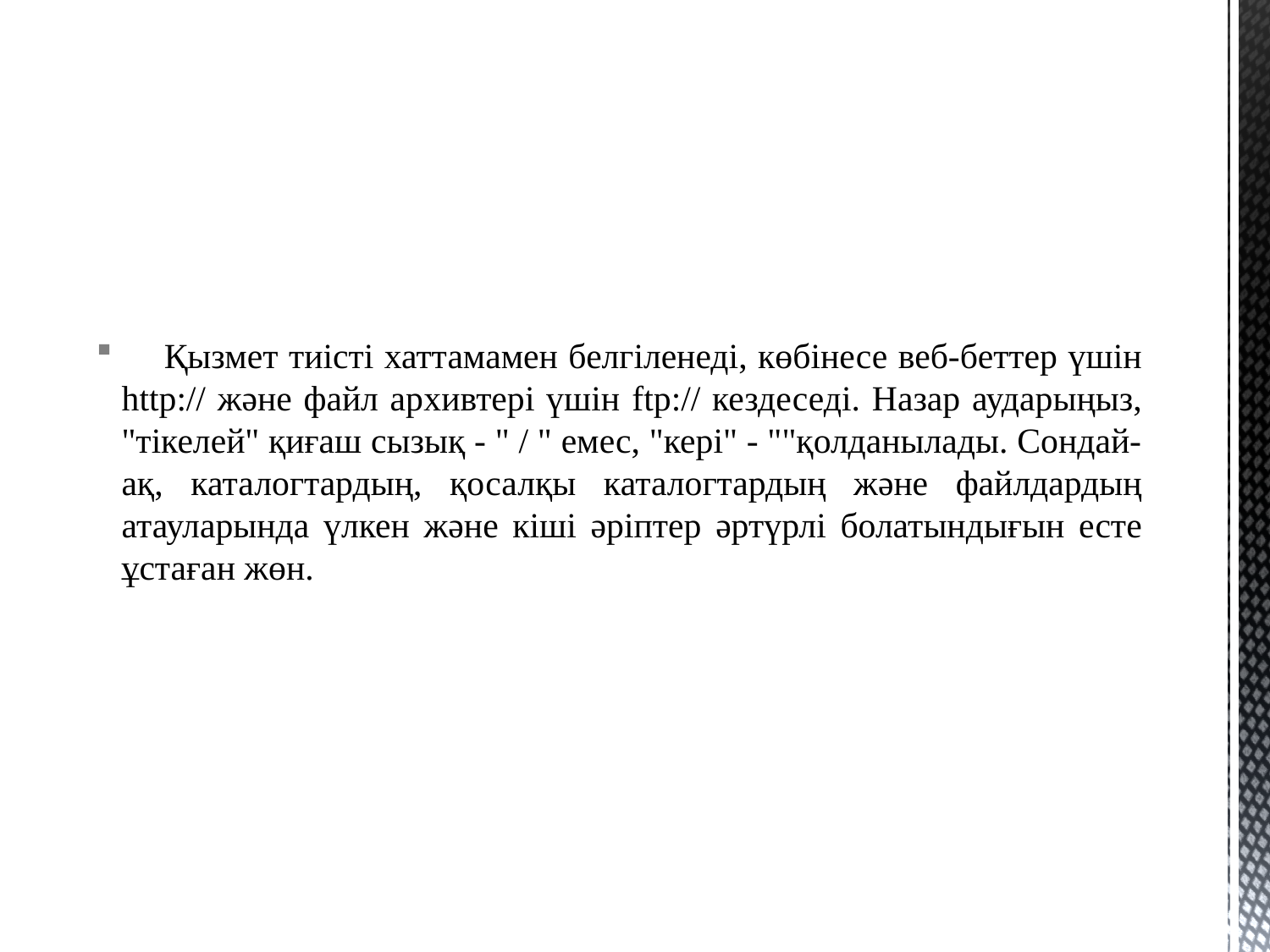

Қызмет тиісті хаттамамен белгіленеді, көбінесе веб-беттер үшін http:// және файл архивтері үшін ftp:// кездеседі. Назар аударыңыз, "тікелей" қиғаш сызық - " / " емес, "кері" - ""қолданылады. Сондай-ақ, каталогтардың, қосалқы каталогтардың және файлдардың атауларында үлкен және кіші әріптер әртүрлі болатындығын есте ұстаған жөн.